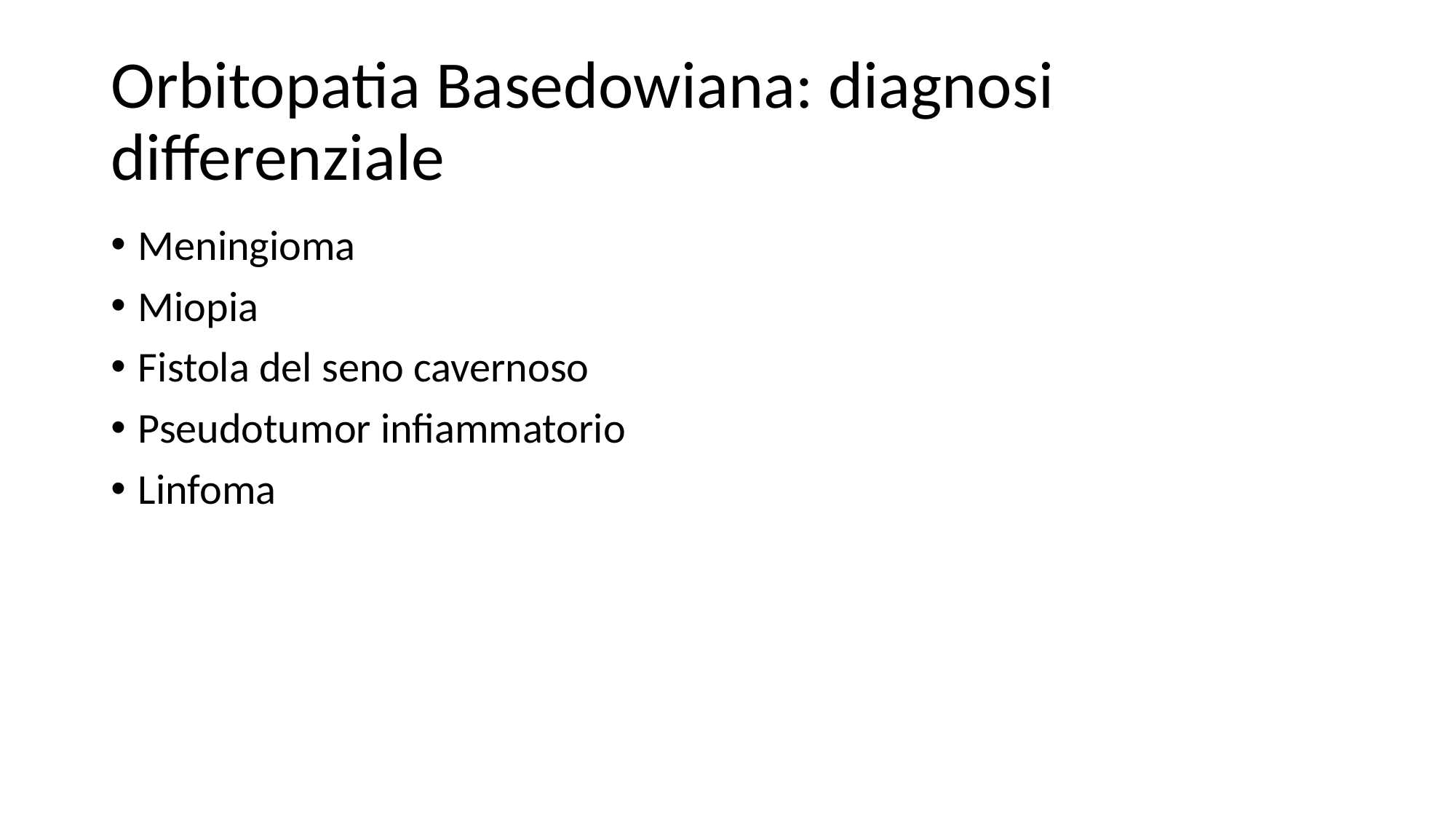

# Orbitopatia Basedowiana: diagnosi differenziale
Meningioma
Miopia
Fistola del seno cavernoso
Pseudotumor infiammatorio
Linfoma